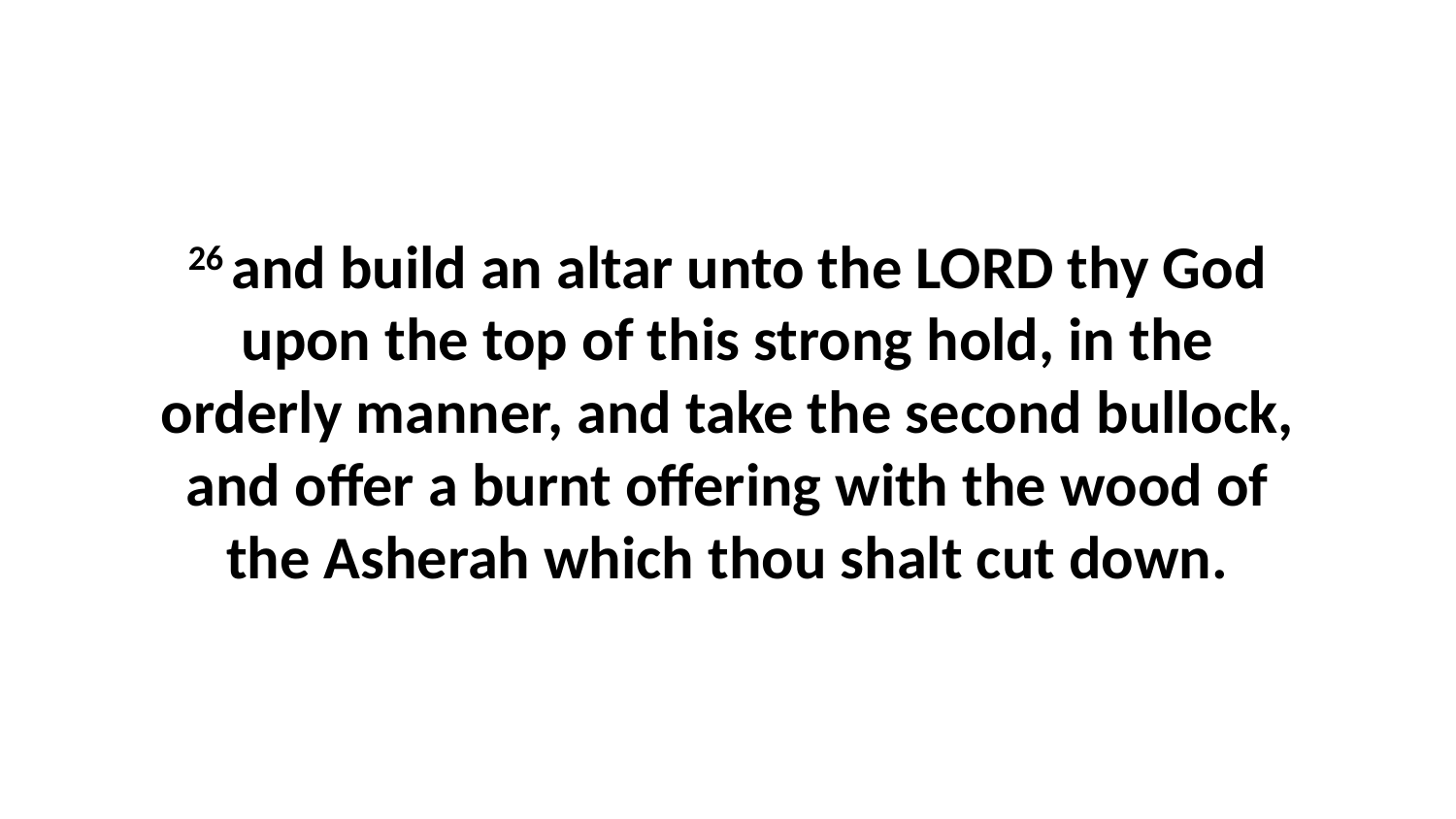

26 and build an altar unto the LORD thy God upon the top of this strong hold, in the orderly manner, and take the second bullock, and offer a burnt offering with the wood of the Asherah which thou shalt cut down.